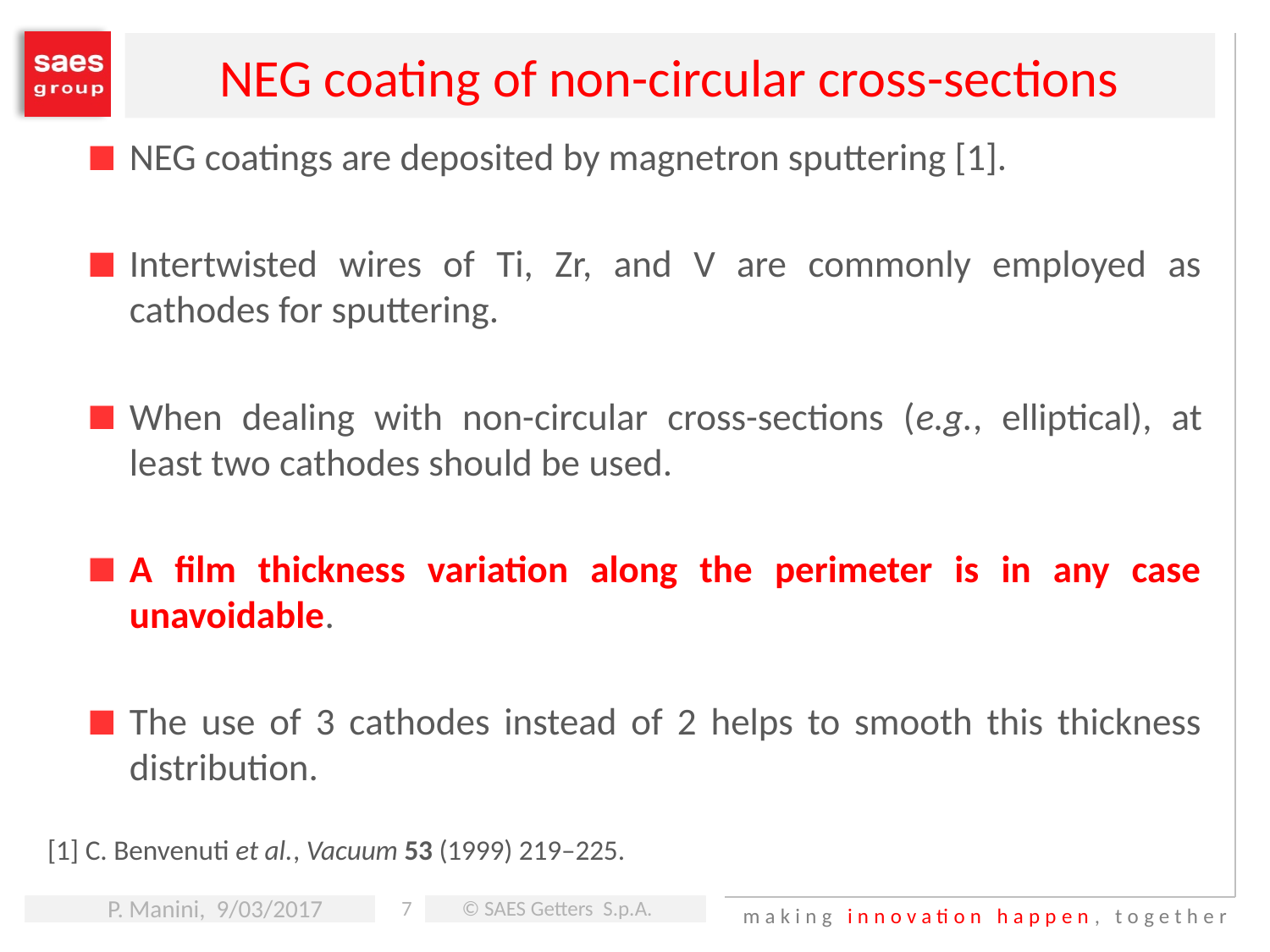

# NEG coating of non-circular cross-sections
NEG coatings are deposited by magnetron sputtering [1].

Intertwisted wires of Ti, Zr, and V are commonly employed as cathodes for sputtering.

When dealing with non-circular cross-sections (e.g., elliptical), at least two cathodes should be used.

A film thickness variation along the perimeter is in any case unavoidable.

The use of 3 cathodes instead of 2 helps to smooth this thickness distribution.
[1] C. Benvenuti et al., Vacuum 53 (1999) 219–225.
P. Manini,  9/03/2017
© SAES Getters  S.p.A.
7